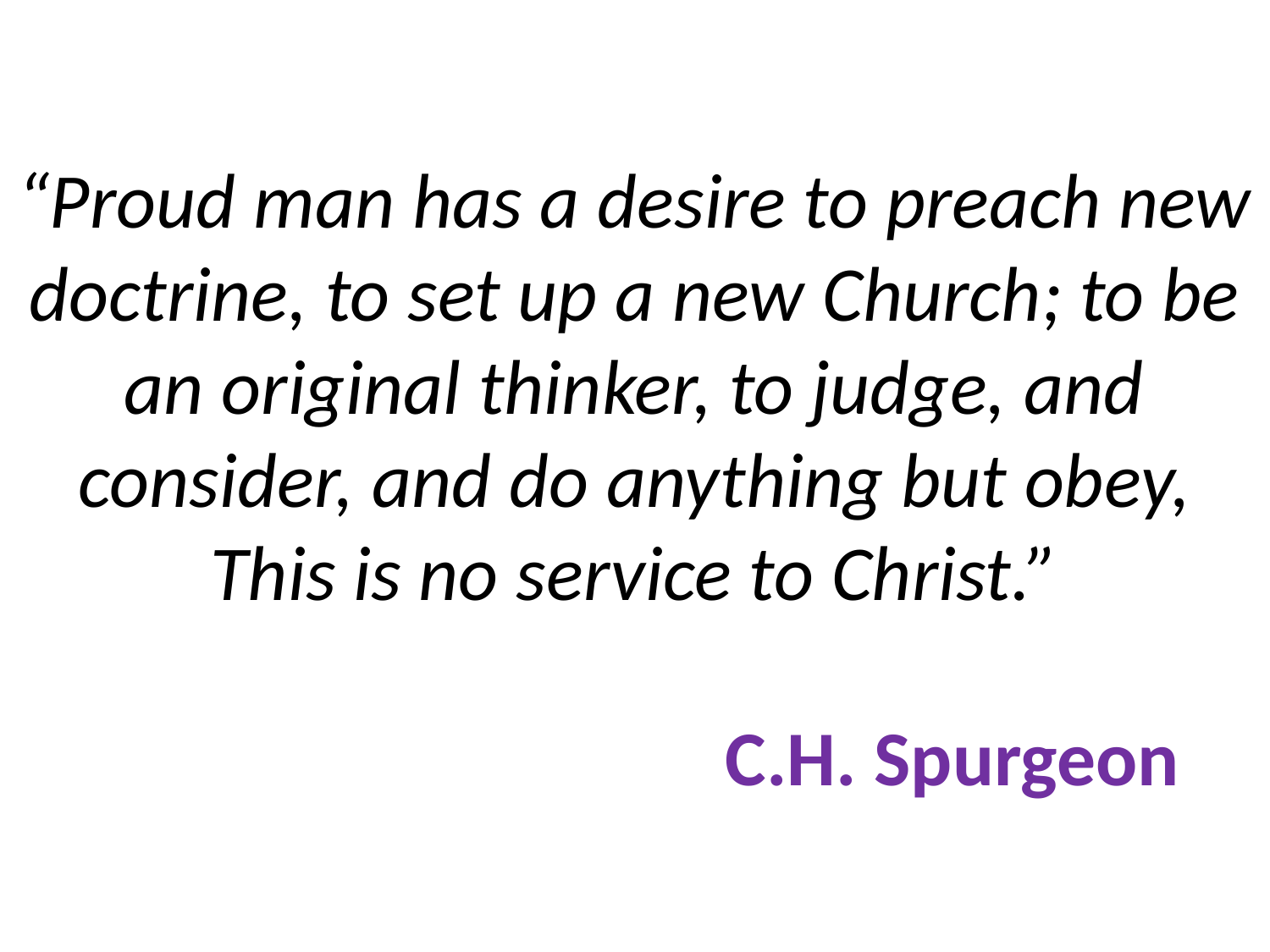

# “Proud man has a desire to preach new doctrine, to set up a new Church; to be an original thinker, to judge, and consider, and do anything but obey, This is no service to Christ.” C.H. Spurgeon